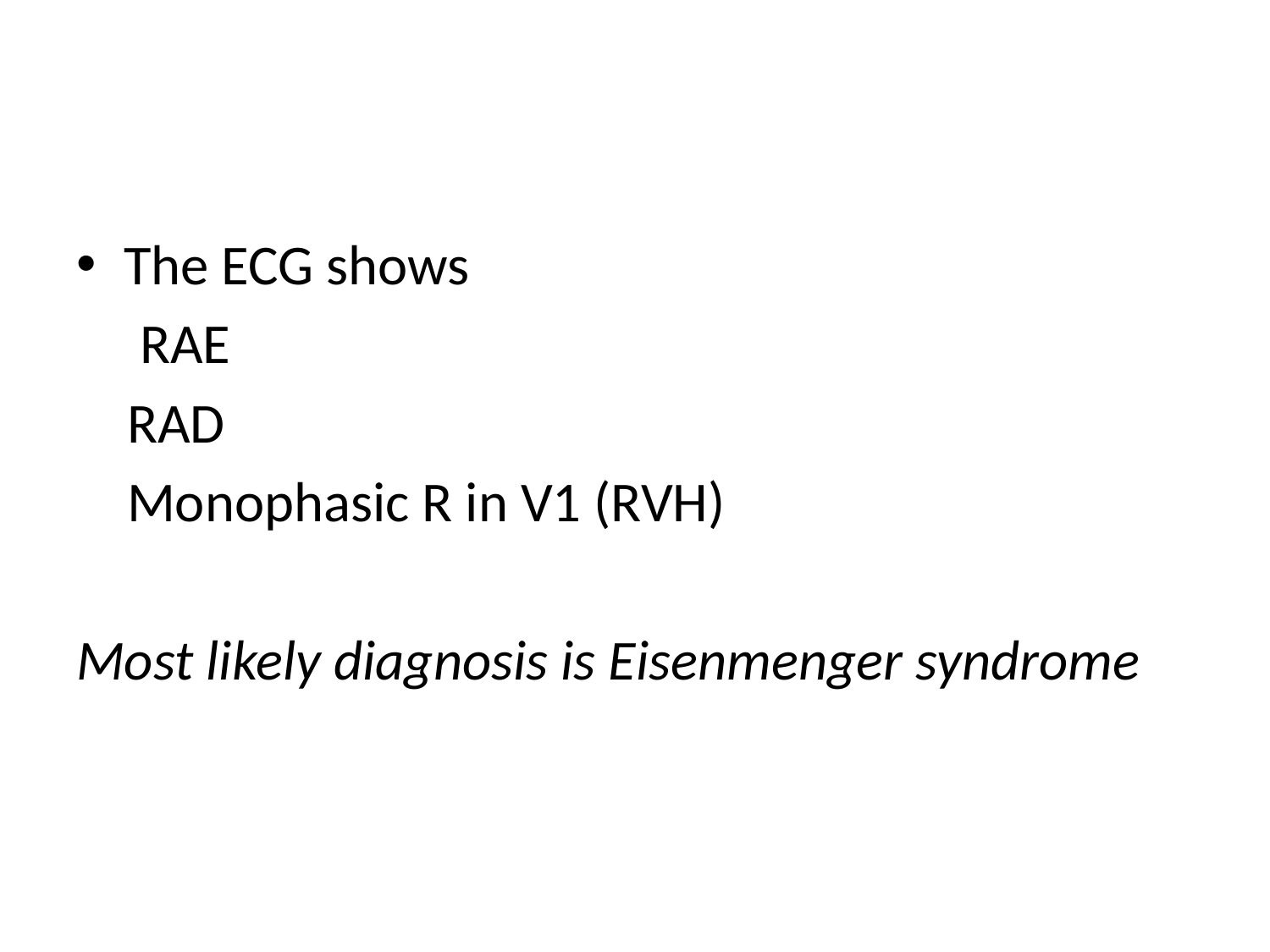

#
The ECG shows
     RAE
    RAD
    Monophasic R in V1 (RVH)

Most likely diagnosis is Eisenmenger syndrome